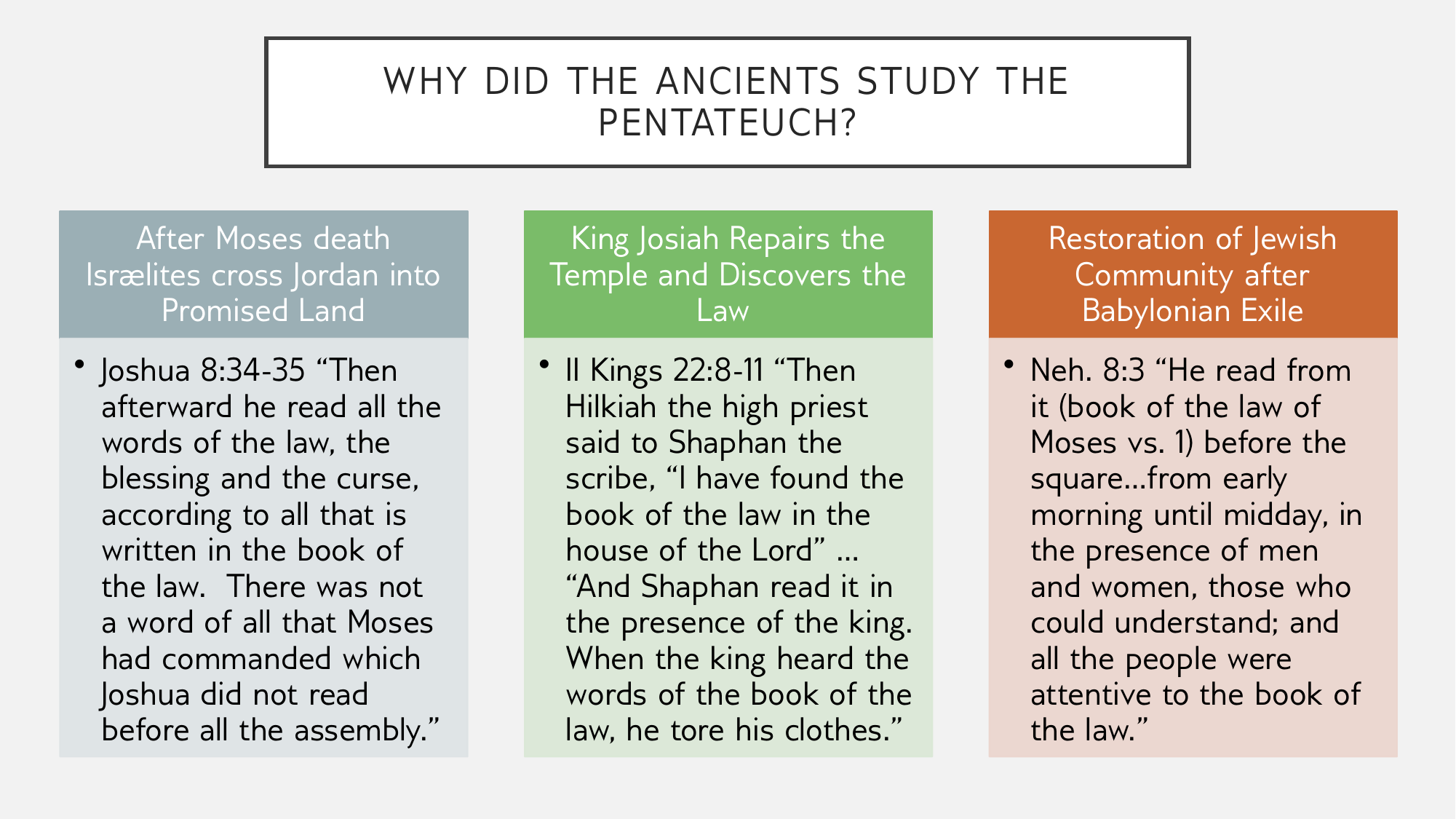

# Why did the ancients study the Pentateuch?
After Moses death Israelites cross Jordan into Promised Land
Joshua 8:34-35 “Then afterward he read all the words of the law, the blessing and the curse, according to all that is written in the book of the law.  There was not a word of all that Moses had commanded which Joshua did not read before all the assembly.”
King Josiah Repairs the Temple and Discovers the Law
II Kings 22:8-11 “Then Hilkiah the high priest said to Shaphan the scribe, “I have found the book of the law in the house of the Lord” … “And Shaphan read it in the presence of the king. When the king heard the words of the book of the law, he tore his clothes.”
Restoration of Jewish Community after Babylonian Exile
Neh. 8:3 “He read from it (book of the law of Moses vs. 1) before the square…from early morning until midday, in the presence of men and women, those who could understand; and all the people were attentive to the book of the law.”